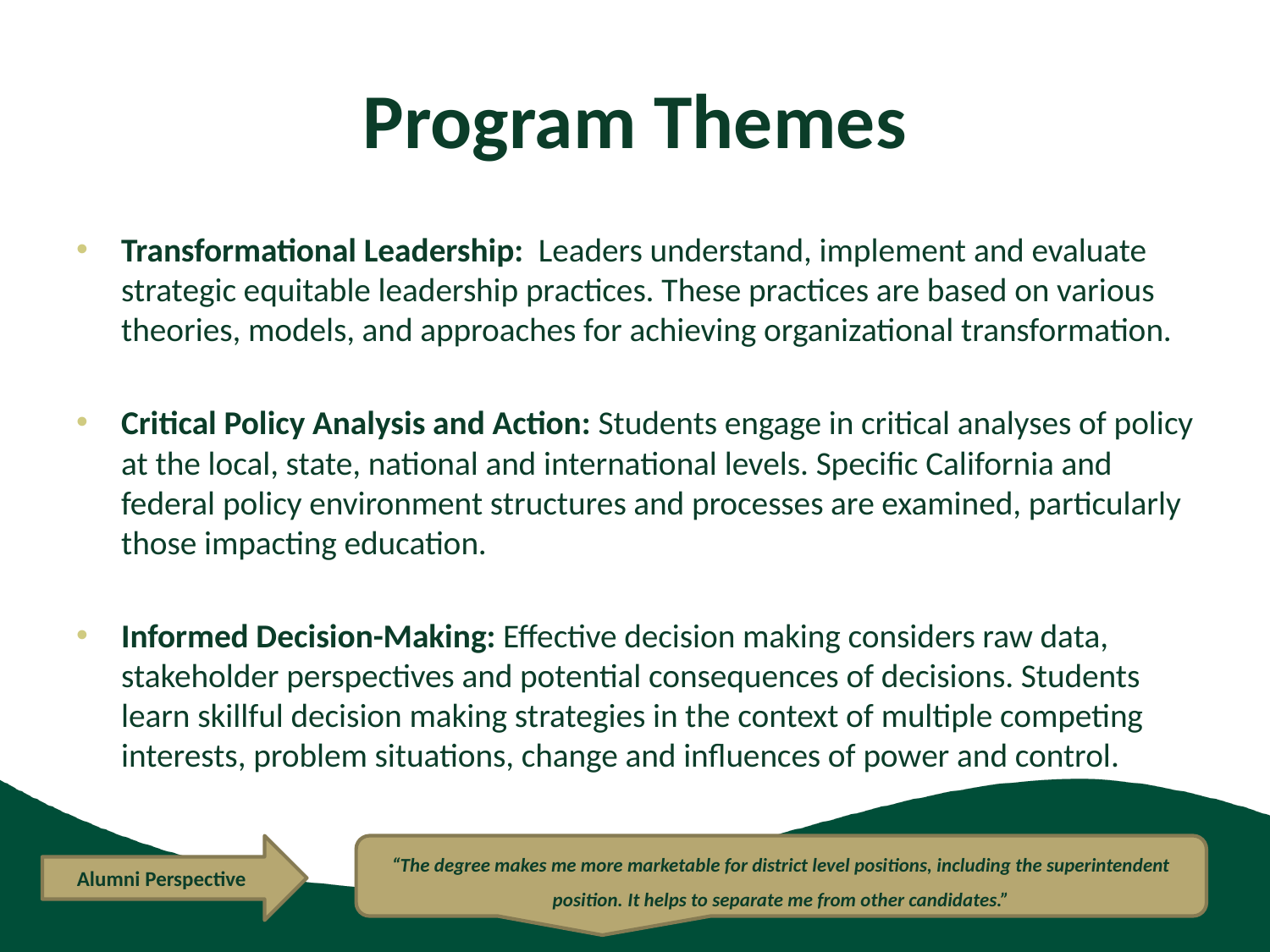

# Program Themes
Transformational Leadership:  Leaders understand, implement and evaluate strategic equitable leadership practices. These practices are based on various theories, models, and approaches for achieving organizational transformation.

Critical Policy Analysis and Action: Students engage in critical analyses of policy at the local, state, national and international levels. Specific California and federal policy environment structures and processes are examined, particularly those impacting education.

Informed Decision-Making: Effective decision making considers raw data, stakeholder perspectives and potential consequences of decisions. Students learn skillful decision making strategies in the context of multiple competing interests, problem situations, change and influences of power and control.
Alumni Perspective
“The degree makes me more marketable for district level positions, including the superintendent position. It helps to separate me from other candidates.”